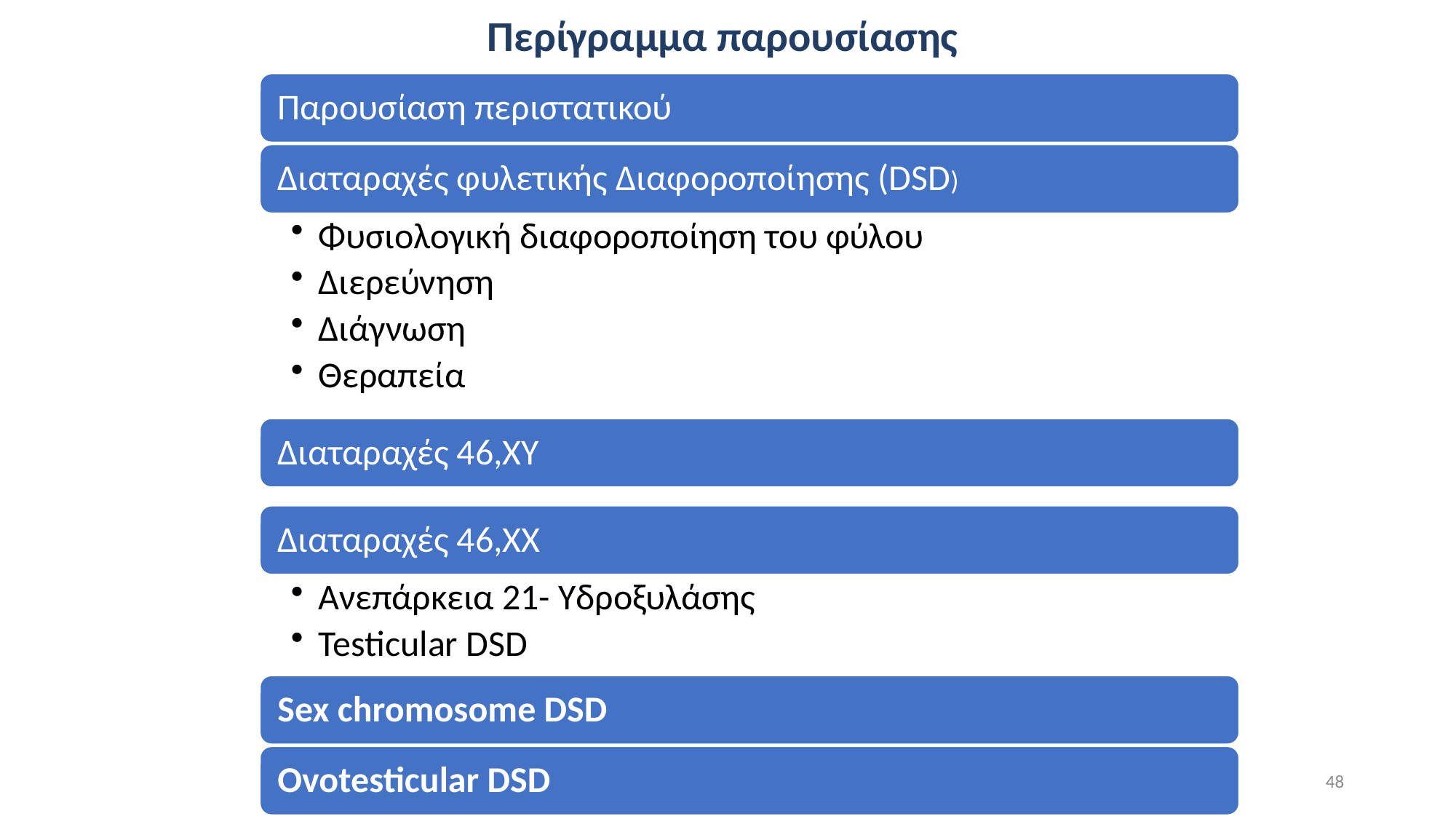

# Περίγραμμα παρουσίασης
Παρουσίαση περιστατικού
Διαταραχές φυλετικής Διαφοροποίησης (DSD)
Φυσιολογική διαφοροποίηση του φύλου
Διερεύνηση
Διάγνωση
Θεραπεία
Διαταραχές 46,ΧΥ

Διαταραχές 46,ΧΧ
Ανεπάρκεια 21- Υδροξυλάσης
Testicular DSD
Sex chromosome DSD
Ovotesticular DSD
48